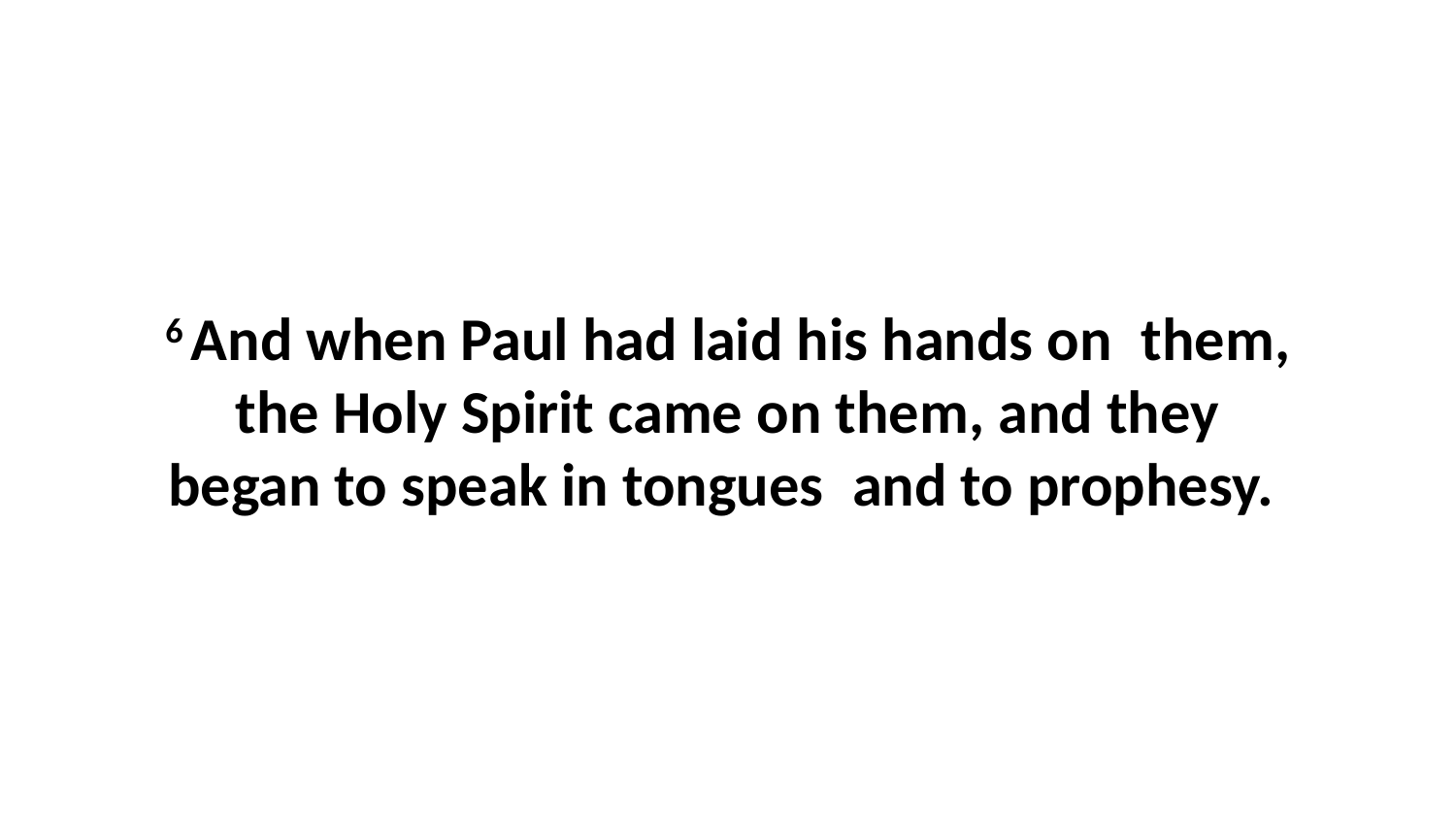

6 And when Paul had laid his hands on  them, the Holy Spirit came on them, and they began to speak in tongues  and to prophesy.